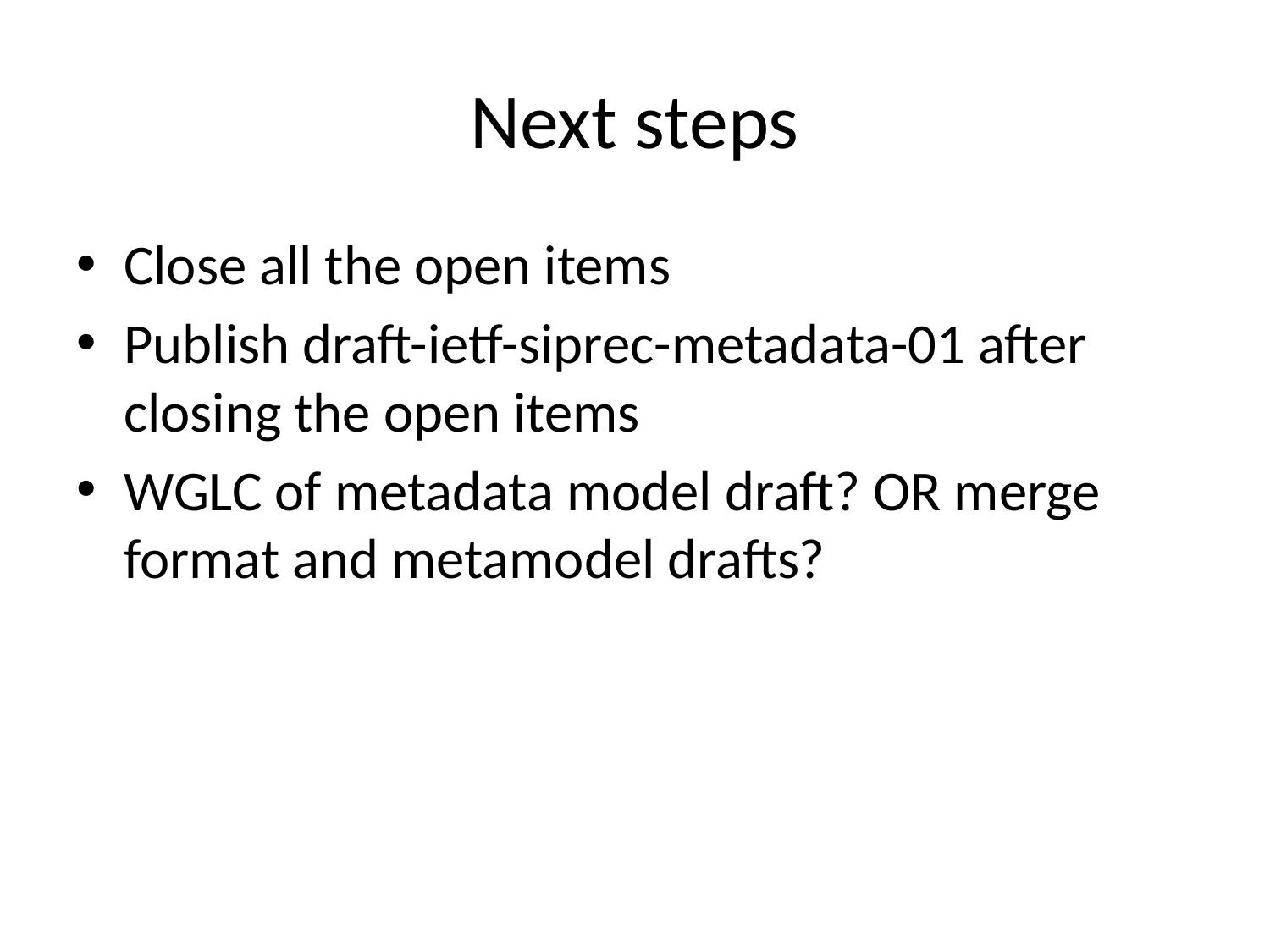

# Next steps
Close all the open items
Publish draft-ietf-siprec-metadata-01 after closing the open items
WGLC of metadata model draft? OR merge format and metamodel drafts?